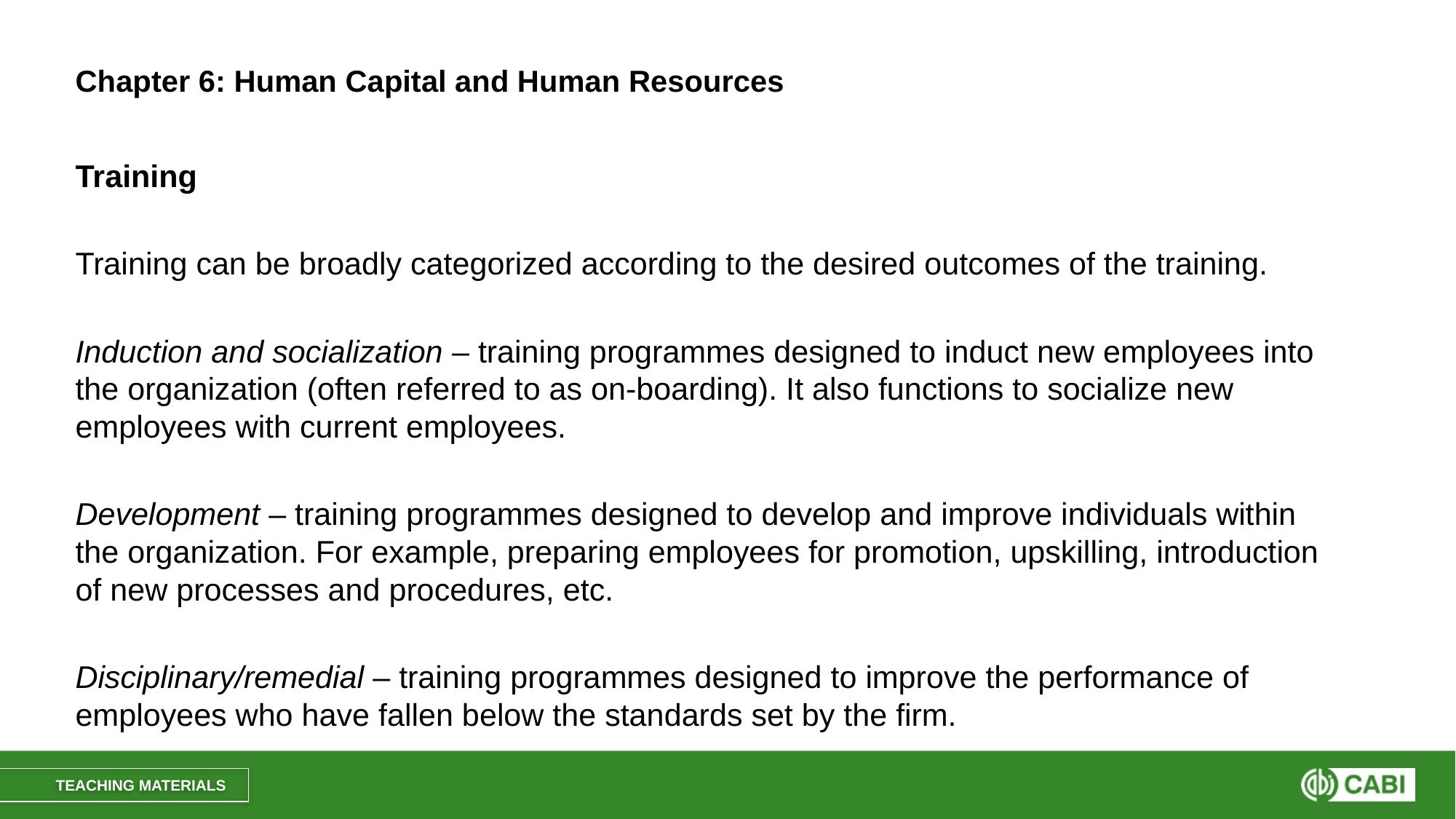

# Chapter 6: Human Capital and Human Resources
Training

Training can be broadly categorized according to the desired outcomes of the training.

Induction and socialization – training programmes designed to induct new employees into the organization (often referred to as on-boarding). It also functions to socialize new employees with current employees.

Development – training programmes designed to develop and improve individuals within the organization. For example, preparing employees for promotion, upskilling, introduction of new processes and procedures, etc.

Disciplinary/remedial – training programmes designed to improve the performance of employees who have fallen below the standards set by the firm.